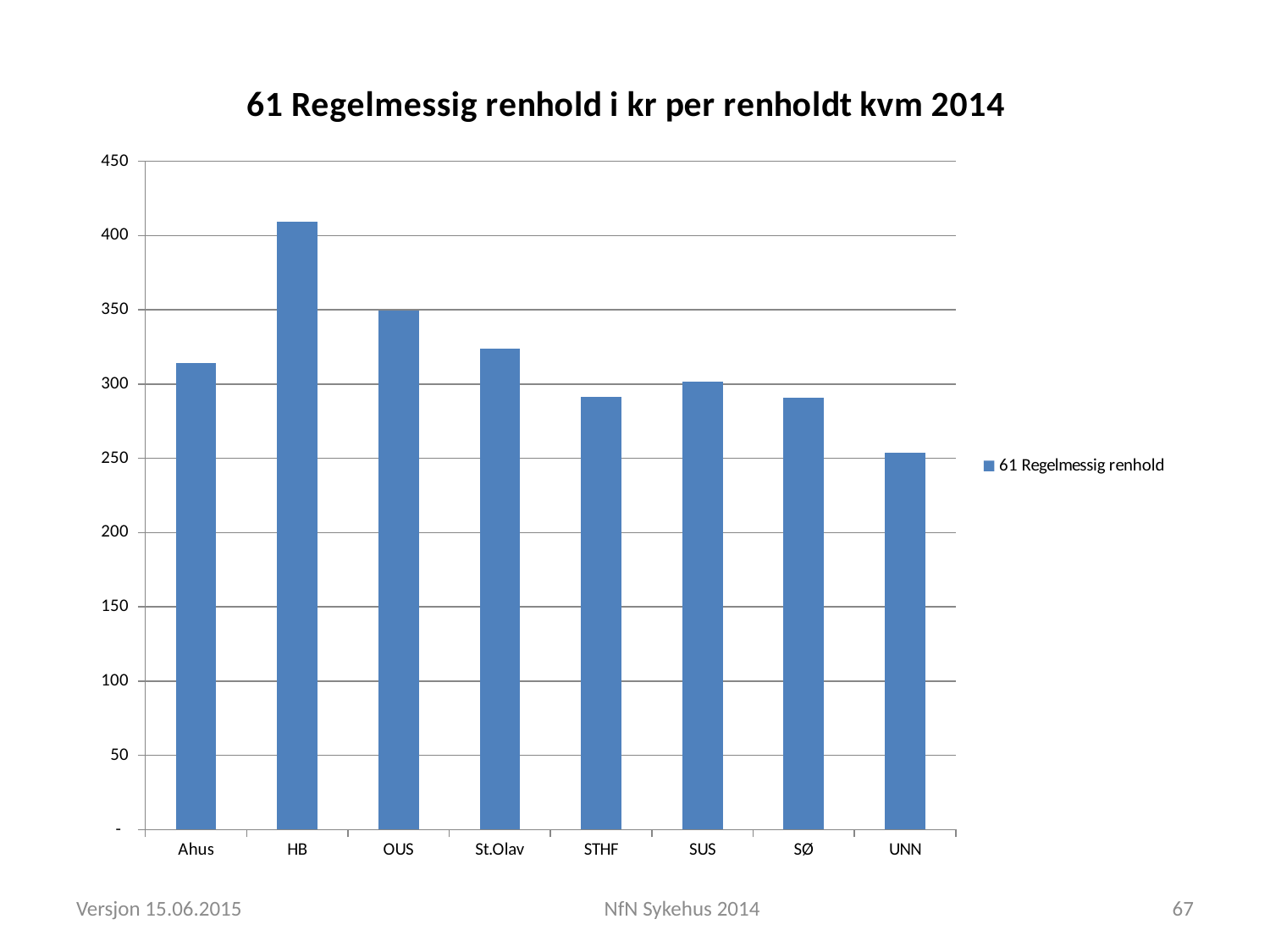

### Chart: 61 Regelmessig renhold i kr per renholdt kvm 2014

| Category | 61 Regelmessig renhold  |
|---|---|
| Ahus | 314.1725490064246 |
| HB | 409.3832335600473 |
| OUS | 349.41938596739124 |
| St.Olav | 323.66230677764565 |
| STHF | 291.0839485421223 |
| SUS | 301.7161763051069 |
| SØ | 290.87982832618025 |
| UNN | 253.49993412704464 |
Versjon 15.06.2015
NfN Sykehus 2014
67